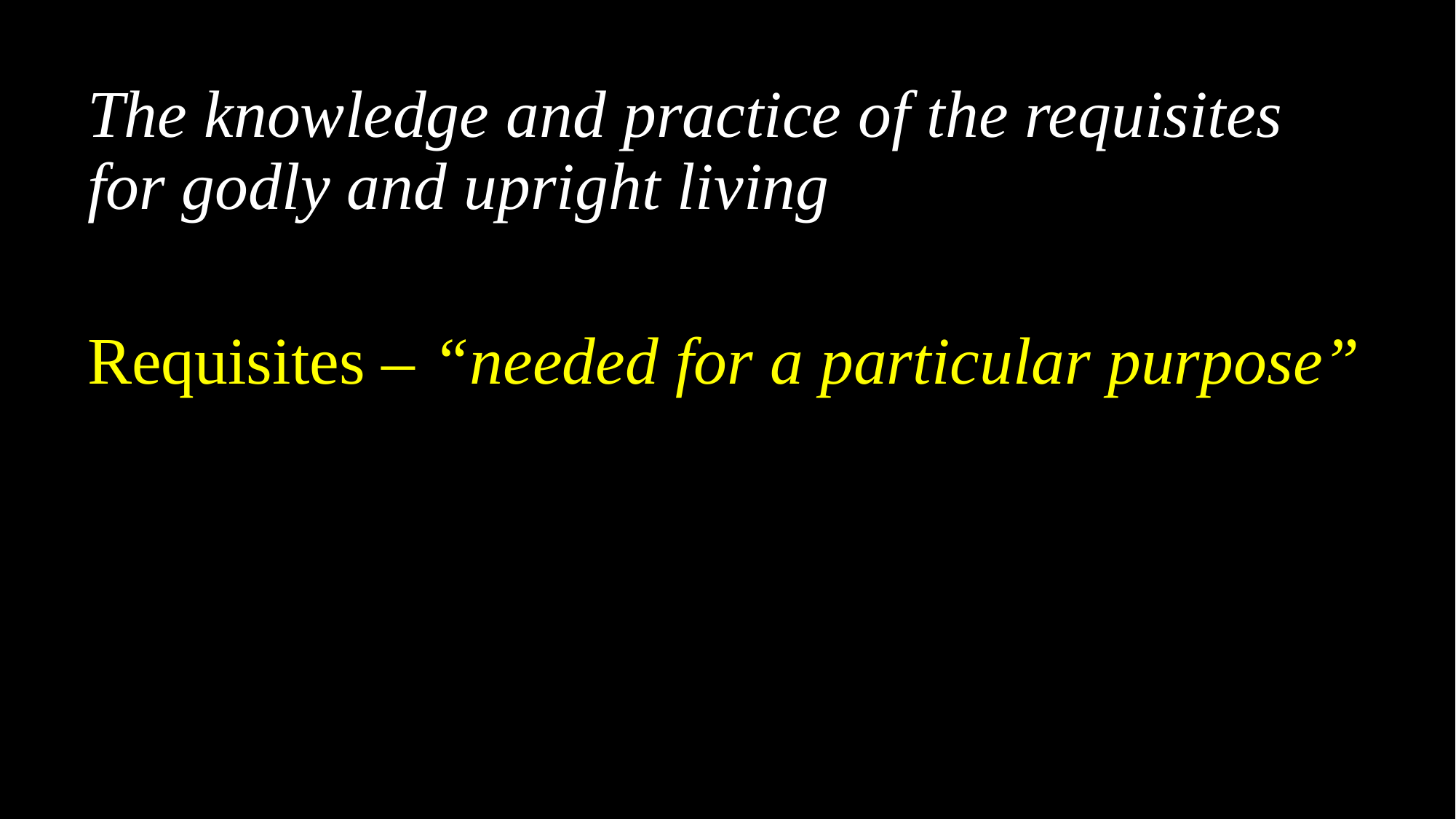

The knowledge and practice of the requisites for godly and upright living

Requisites – “needed for a particular purpose”